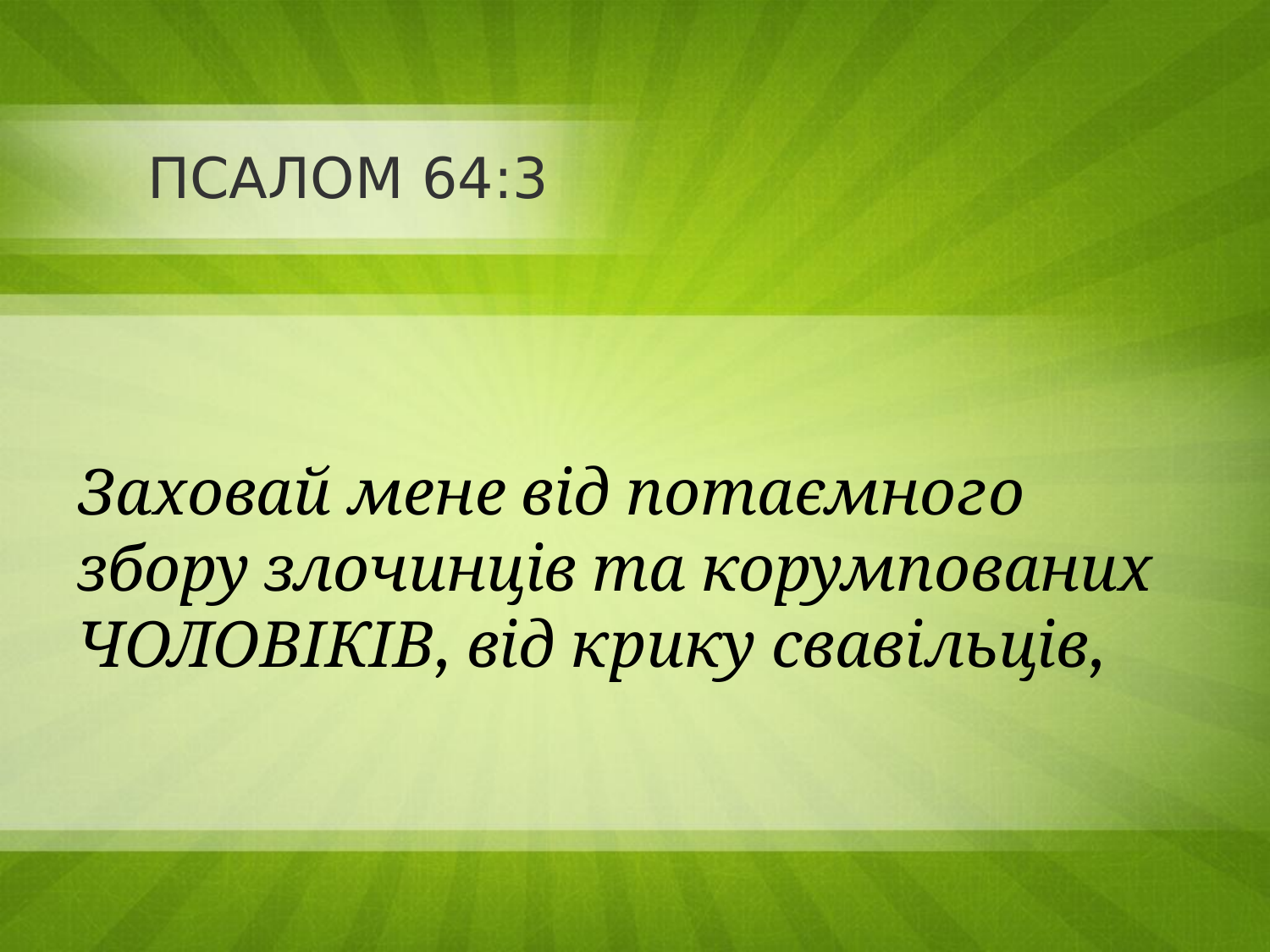

# ПСАЛОМ 64:3

Заховай мене від потаємного збору злочинців та корумпованих ЧОЛОВІКІВ, від крику свавільців,